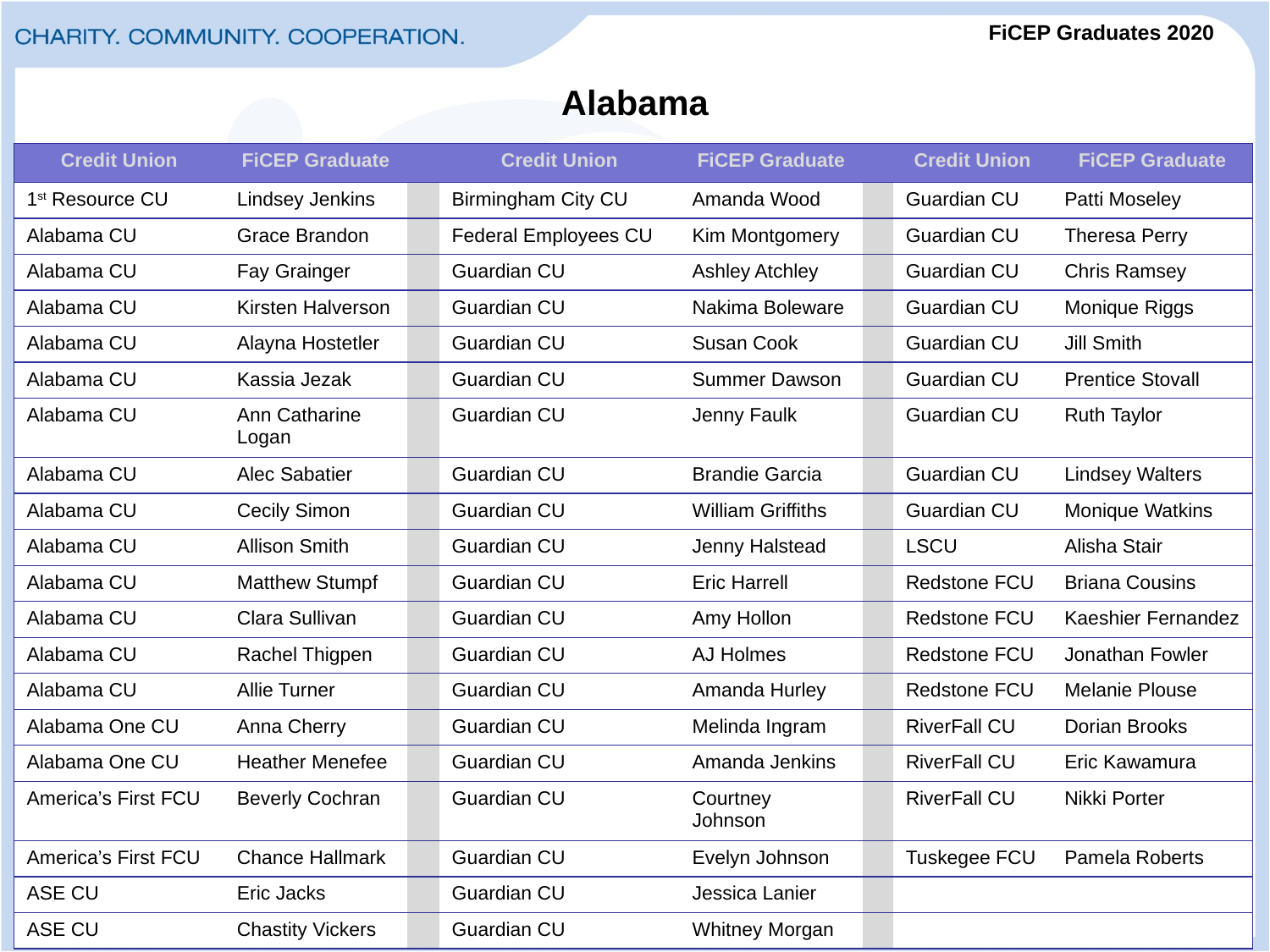

# FiCEP Graduates 2020
Alabama
| Credit Union | FiCEP Graduate |  | Credit Union | FiCEP Graduate |  | Credit Union | FiCEP Graduate |
| --- | --- | --- | --- | --- | --- | --- | --- |
| 1st Resource CU | Lindsey Jenkins |  | Birmingham City CU | Amanda Wood |  | Guardian CU | Patti Moseley |
| Alabama CU | Grace Brandon |  | Federal Employees CU | Kim Montgomery |  | Guardian CU | Theresa Perry |
| Alabama CU | Fay Grainger |  | Guardian CU | Ashley Atchley |  | Guardian CU | Chris Ramsey |
| Alabama CU | Kirsten Halverson |  | Guardian CU | Nakima Boleware |  | Guardian CU | Monique Riggs |
| Alabama CU | Alayna Hostetler |  | Guardian CU | Susan Cook |  | Guardian CU | Jill Smith |
| Alabama CU | Kassia Jezak |  | Guardian CU | Summer Dawson |  | Guardian CU | Prentice Stovall |
| Alabama CU | Ann Catharine Logan |  | Guardian CU | Jenny Faulk |  | Guardian CU | Ruth Taylor |
| Alabama CU | Alec Sabatier |  | Guardian CU | Brandie Garcia |  | Guardian CU | Lindsey Walters |
| Alabama CU | Cecily Simon |  | Guardian CU | William Griffiths |  | Guardian CU | Monique Watkins |
| Alabama CU | Allison Smith |  | Guardian CU | Jenny Halstead |  | LSCU | Alisha Stair |
| Alabama CU | Matthew Stumpf |  | Guardian CU | Eric Harrell |  | Redstone FCU | Briana Cousins |
| Alabama CU | Clara Sullivan |  | Guardian CU | Amy Hollon |  | Redstone FCU | Kaeshier Fernandez |
| Alabama CU | Rachel Thigpen |  | Guardian CU | AJ Holmes |  | Redstone FCU | Jonathan Fowler |
| Alabama CU | Allie Turner |  | Guardian CU | Amanda Hurley |  | Redstone FCU | Melanie Plouse |
| Alabama One CU | Anna Cherry |  | Guardian CU | Melinda Ingram |  | RiverFall CU | Dorian Brooks |
| Alabama One CU | Heather Menefee |  | Guardian CU | Amanda Jenkins |  | RiverFall CU | Eric Kawamura |
| America’s First FCU | Beverly Cochran |  | Guardian CU | Courtney Johnson |  | RiverFall CU | Nikki Porter |
| America’s First FCU | Chance Hallmark |  | Guardian CU | Evelyn Johnson |  | Tuskegee FCU | Pamela Roberts |
| ASE CU | Eric Jacks |  | Guardian CU | Jessica Lanier |  |  |  |
| ASE CU | Chastity Vickers |  | Guardian CU | Whitney Morgan |  |  |  |